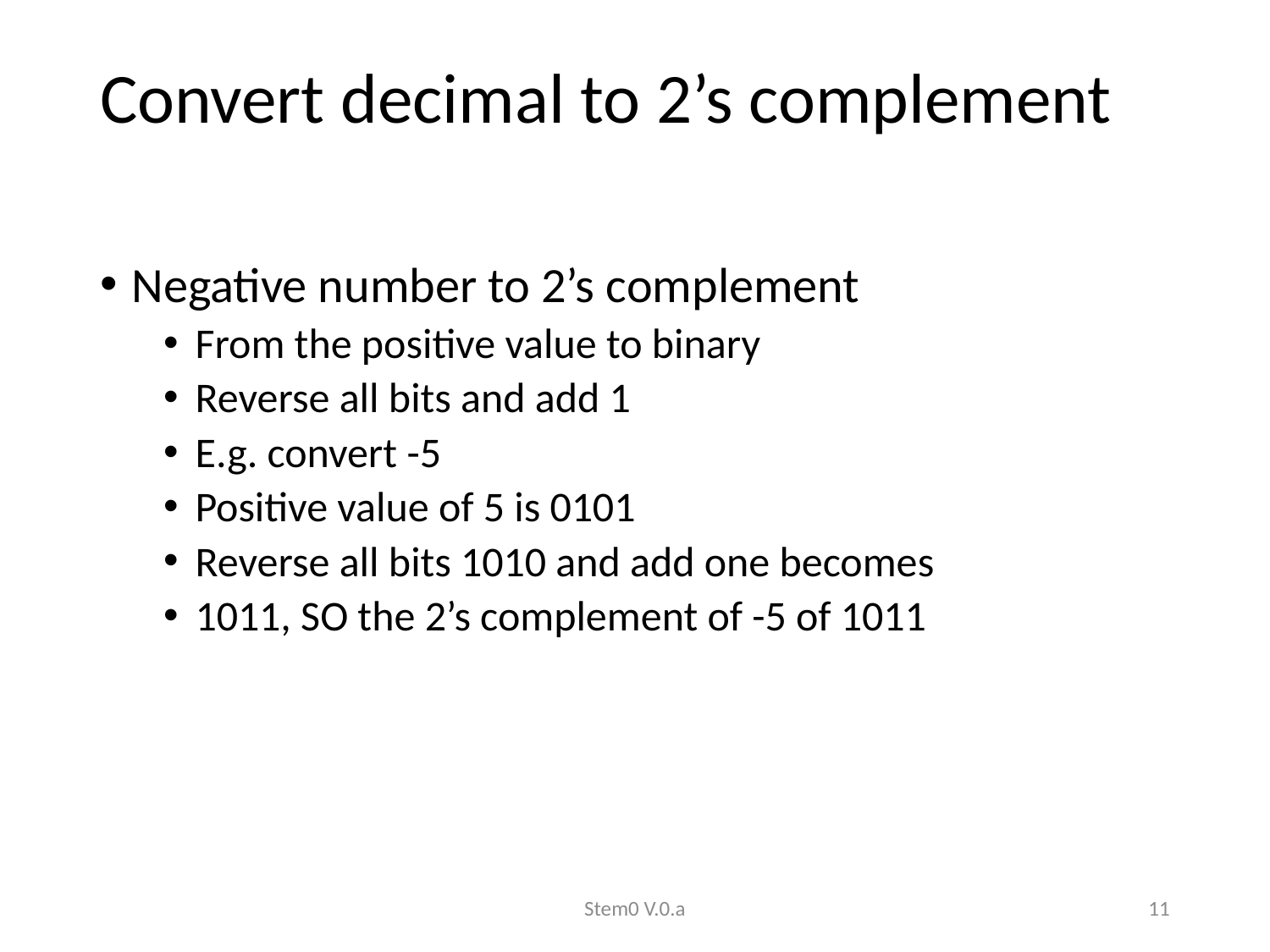

# Convert decimal to 2’s complement
Negative number to 2’s complement
From the positive value to binary
Reverse all bits and add 1
E.g. convert -5
Positive value of 5 is 0101
Reverse all bits 1010 and add one becomes
1011, SO the 2’s complement of -5 of 1011
Stem0 V.0.a
11